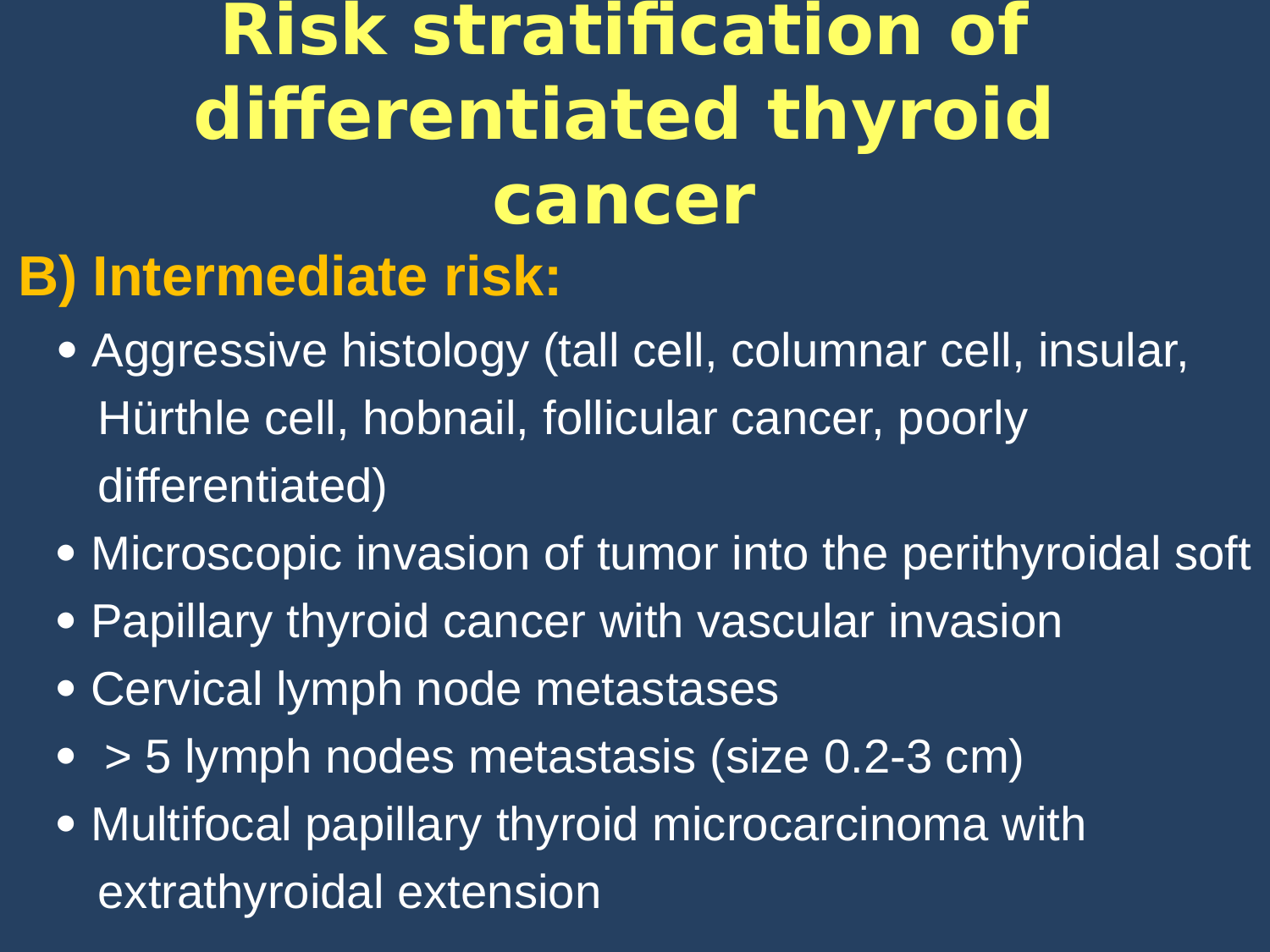

# Risk stratification of differentiated thyroid cancer
B) Intermediate risk:
   • Aggressive histology (tall cell, columnar cell, insular,
      Hürthle cell, hobnail, follicular cancer, poorly
      differentiated)
   • Microscopic invasion of tumor into the perithyroidal soft
   • Papillary thyroid cancer with vascular invasion
   • Cervical lymph node metastases
   •  > 5 lymph nodes metastasis (size 0.2-3 cm)
   • Multifocal papillary thyroid microcarcinoma with
      extrathyroidal extension